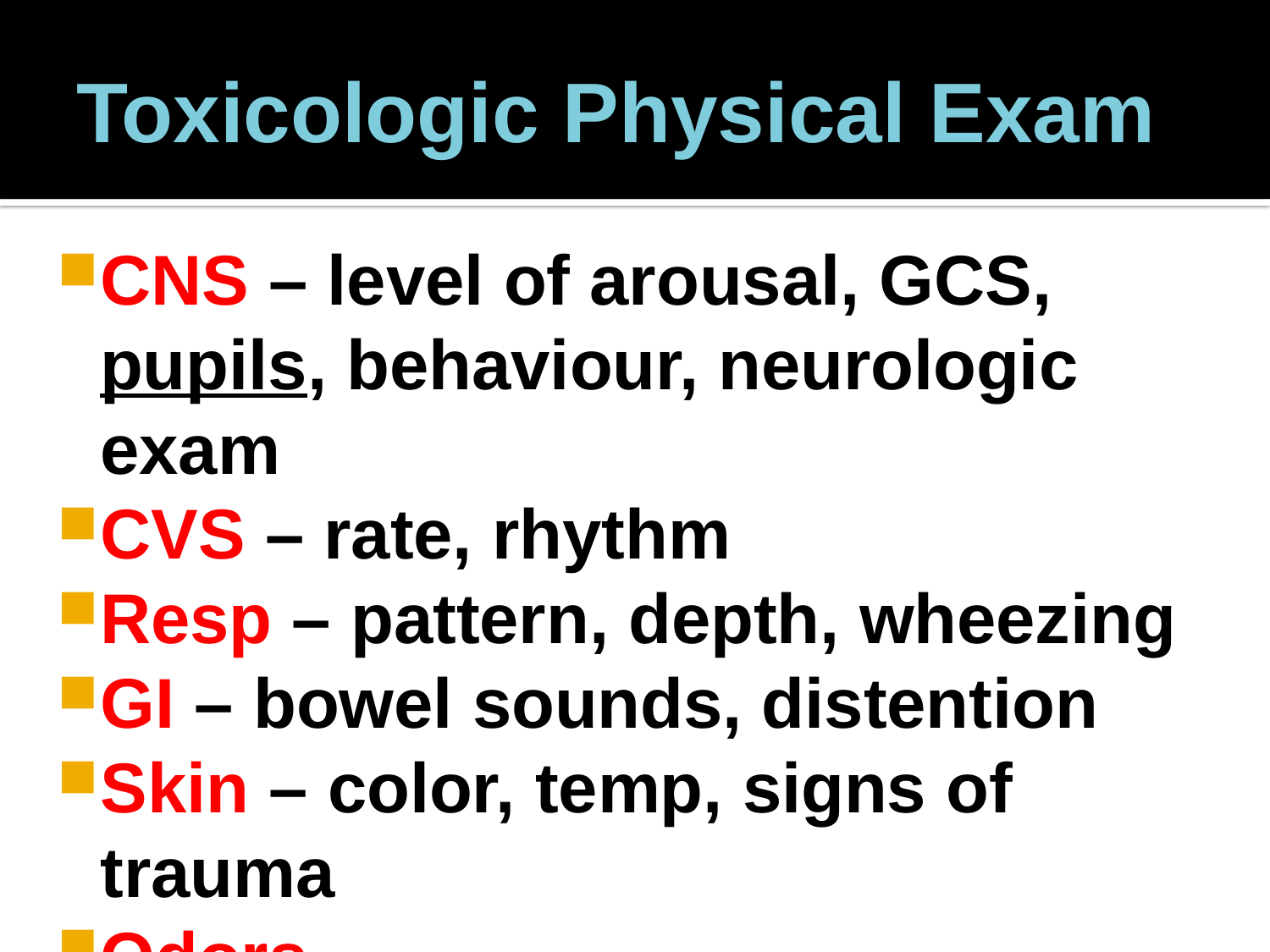

# Toxicologic Physical Exam
CNS – level of arousal, GCS, pupils, behaviour, neurologic exam
CVS – rate, rhythm
Resp – pattern, depth, wheezing
GI – bowel sounds, distention
Skin – color, temp, signs of trauma
Odors